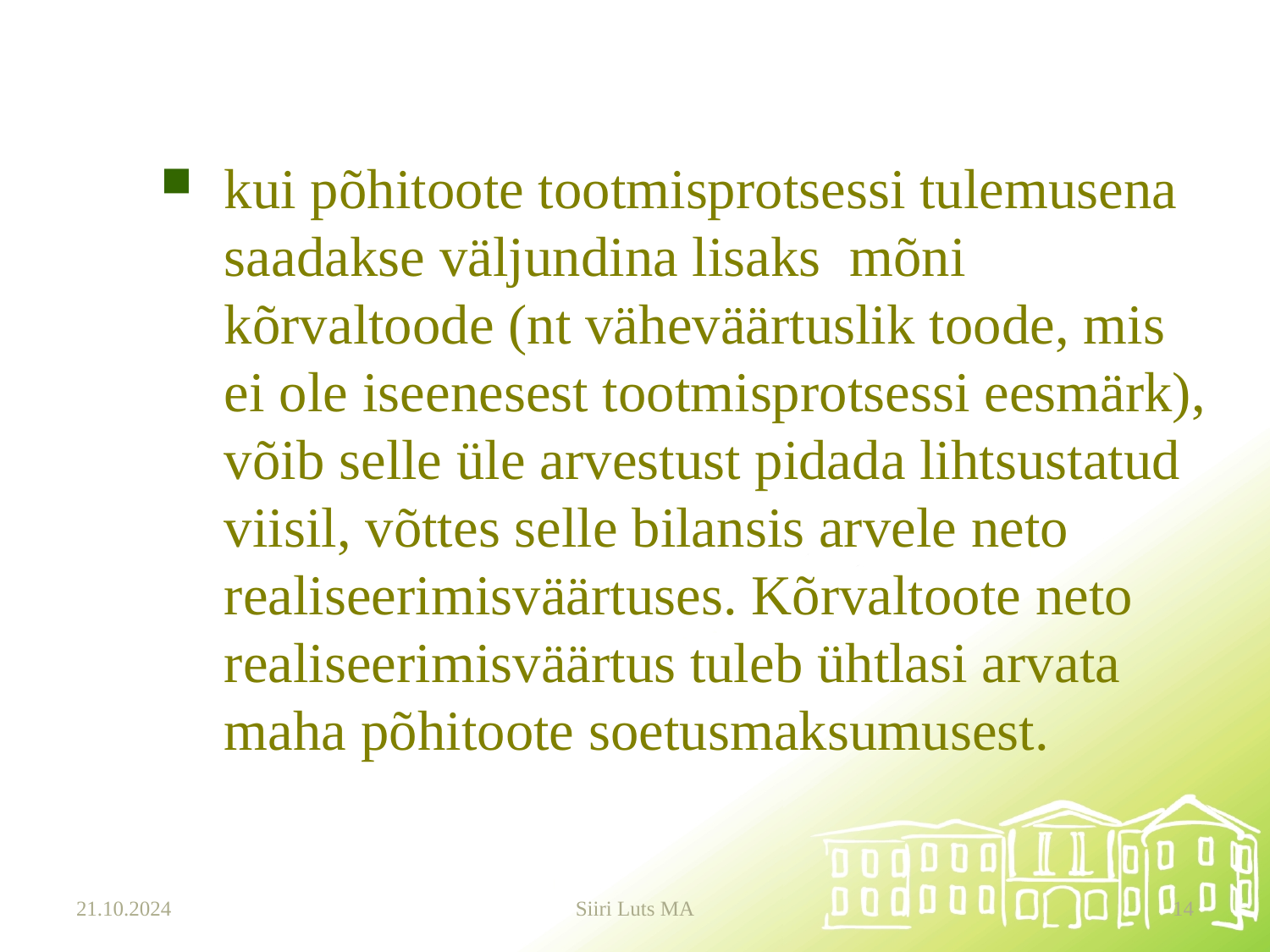

#
kui põhitoote tootmisprotsessi tulemusena saadakse väljundina lisaks  mõni  kõrvaltoode (nt väheväärtuslik toode, mis ei ole iseenesest tootmisprotsessi eesmärk), võib selle üle arvestust pidada lihtsustatud viisil, võttes selle bilansis arvele neto realiseerimisväärtuses. Kõrvaltoote neto realiseerimisväärtus tuleb ühtlasi arvata maha põhitoote soetusmaksumusest.
21.10.2024
Siiri Luts MA
14